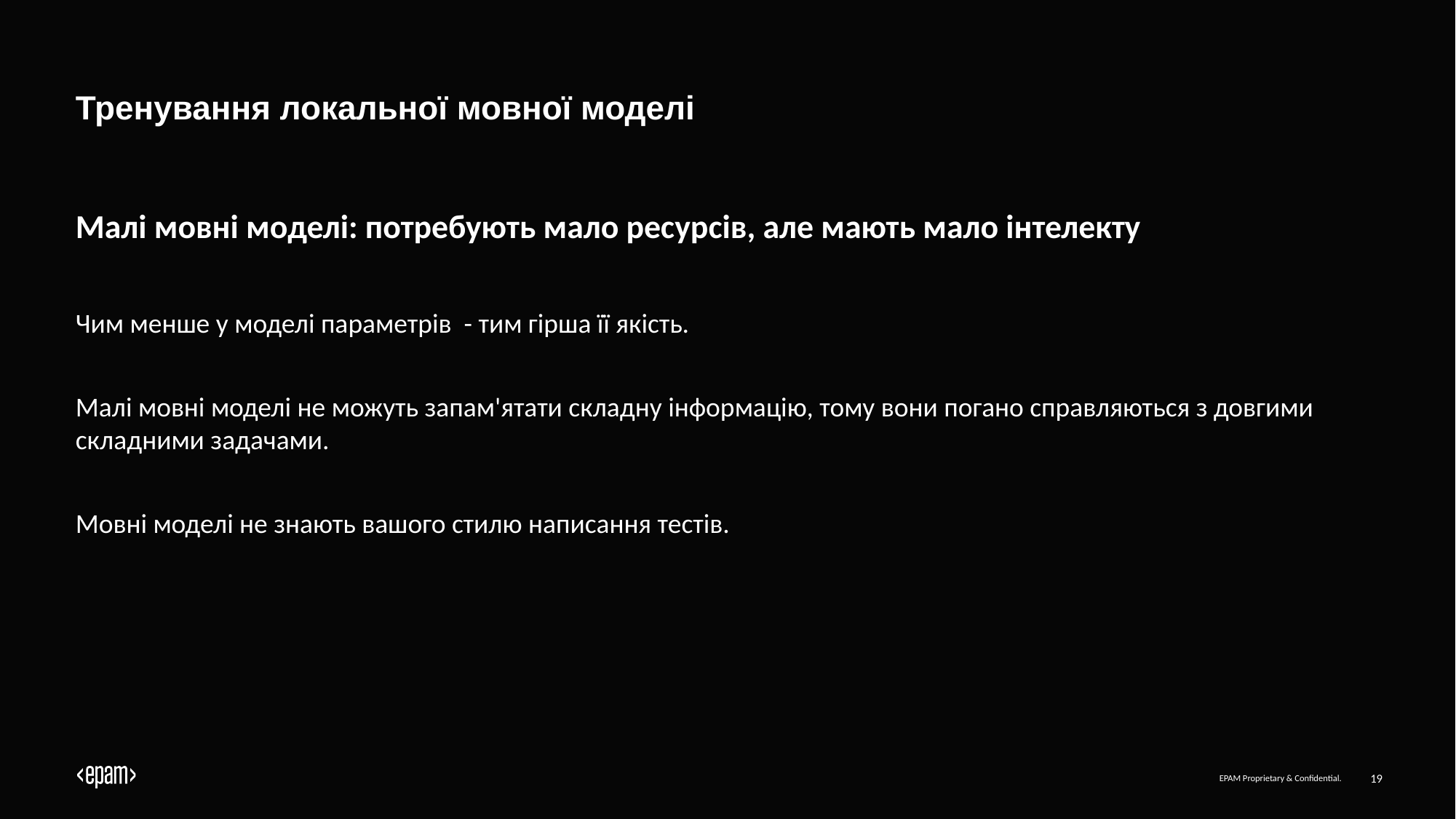

# Тренування локальної мовної моделі
Малі мовні моделі: потребують мало ресурсів, але мають мало інтелекту

Чим менше у моделі параметрів  - тим гірша її якість.

Малі мовні моделі не можуть запам'ятати складну інформацію, тому вони погано справляються з довгими складними задачами.

Мовні моделі не знають вашого стилю написання тестів.